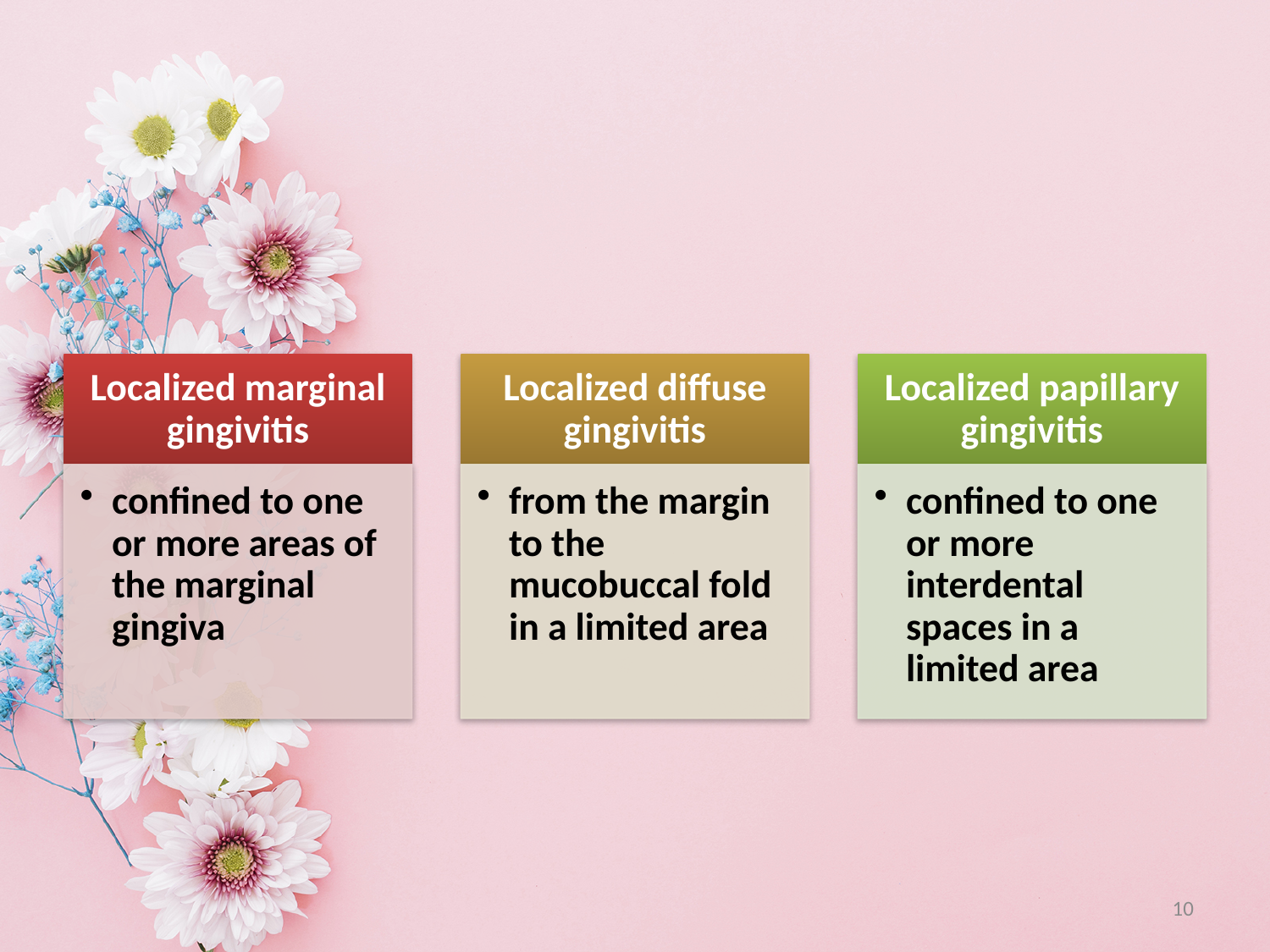

#
Localized marginal gingivitis
confined to one or more areas of the marginal gingiva
Localized diffuse gingivitis
from the margin to the mucobuccal fold in a limited area
Localized papillary gingivitis
confined to one or more interdental spaces in a limited area
10